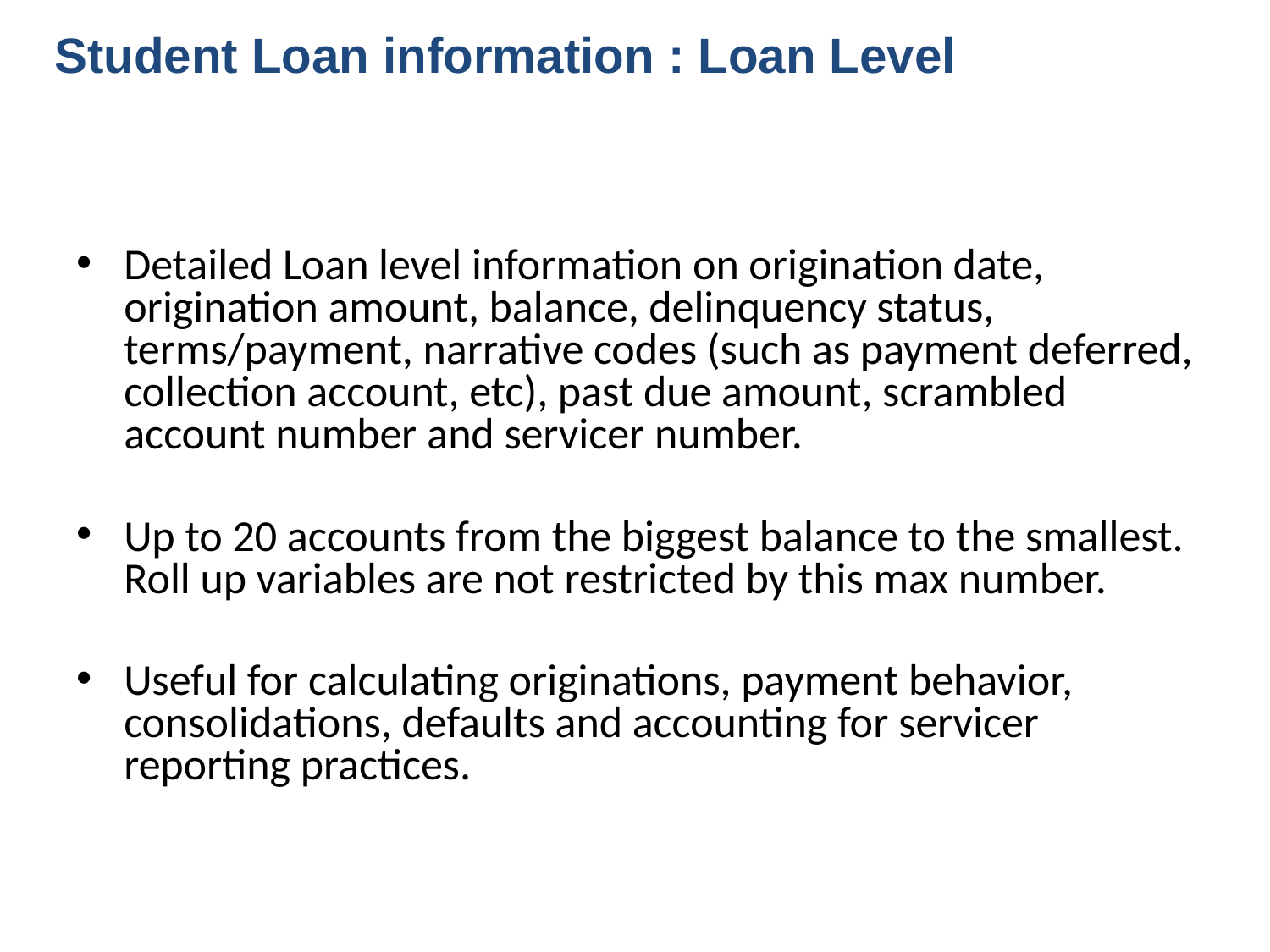

Student Loan information : Loan Level

Detailed Loan level information on origination date, origination amount, balance, delinquency status, terms/payment, narrative codes (such as payment deferred, collection account, etc), past due amount, scrambled account number and servicer number.

Up to 20 accounts from the biggest balance to the smallest. Roll up variables are not restricted by this max number.

Useful for calculating originations, payment behavior, consolidations, defaults and accounting for servicer reporting practices.